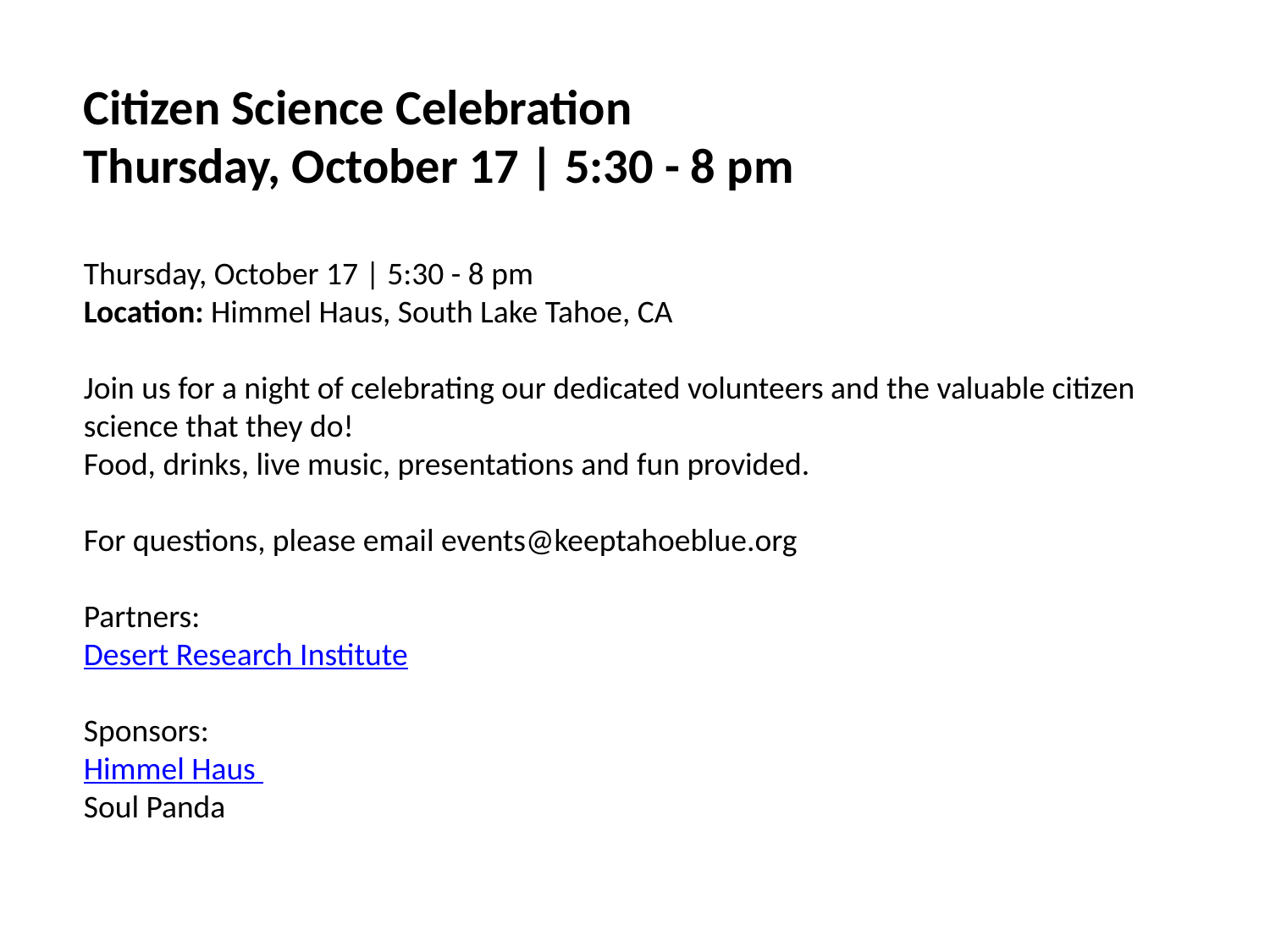

Citizen Science Celebration
Thursday, October 17 | 5:30 - 8 pm

Thursday, October 17 | 5:30 - 8 pm
Location: Himmel Haus, South Lake Tahoe, CA

Join us for a night of celebrating our dedicated volunteers and the valuable citizen
science that they do!
Food, drinks, live music, presentations and fun provided.

For questions, please email events@keeptahoeblue.org

Partners:
Desert Research Institute

Sponsors:
Himmel Haus
Soul Panda